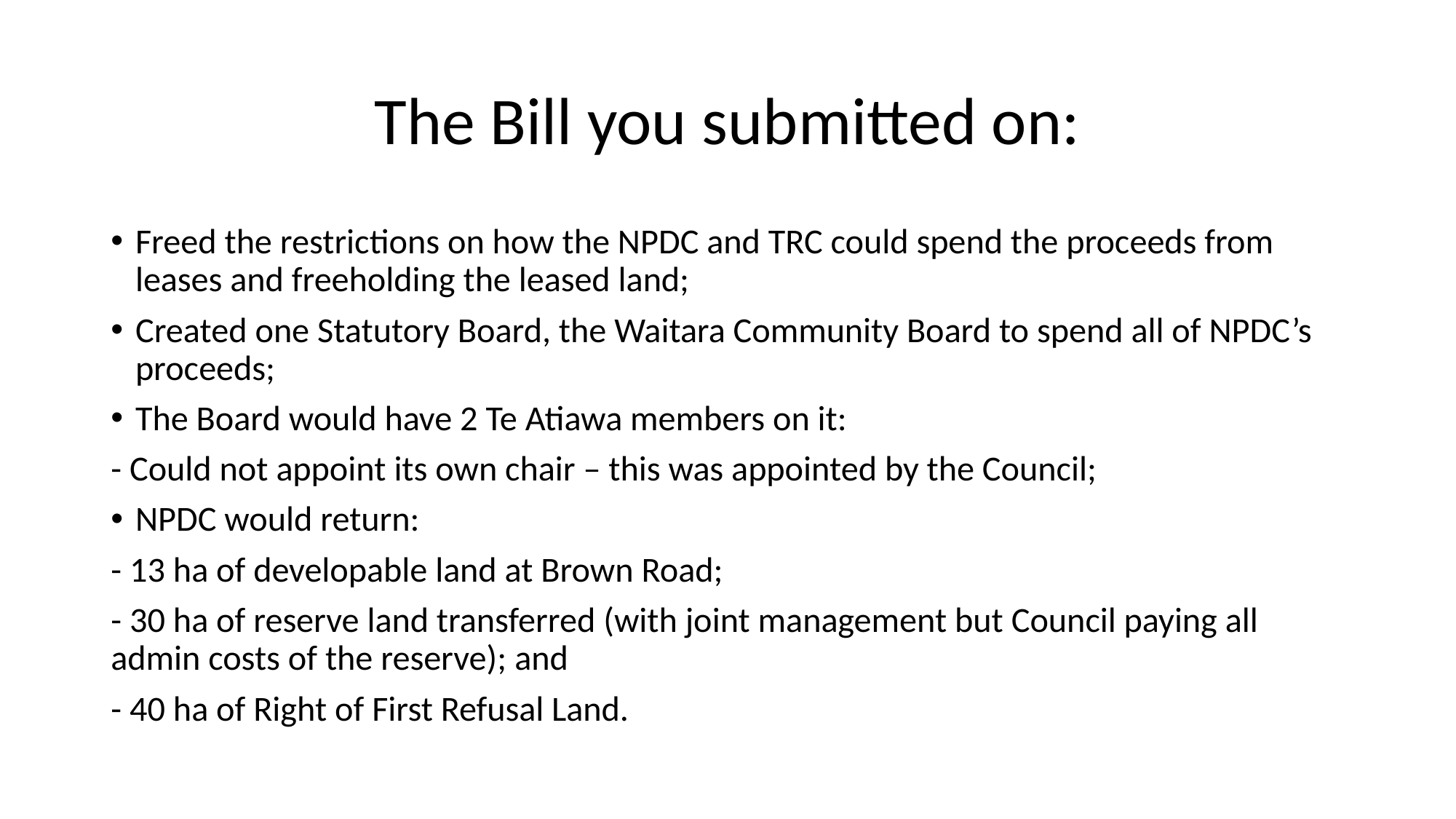

# The Bill you submitted on:
Freed the restrictions on how the NPDC and TRC could spend the proceeds from leases and freeholding the leased land;
Created one Statutory Board, the Waitara Community Board to spend all of NPDC’s proceeds;
The Board would have 2 Te Atiawa members on it:
- Could not appoint its own chair – this was appointed by the Council;
NPDC would return:
- 13 ha of developable land at Brown Road;
- 30 ha of reserve land transferred (with joint management but Council paying all admin costs of the reserve); and
- 40 ha of Right of First Refusal Land.